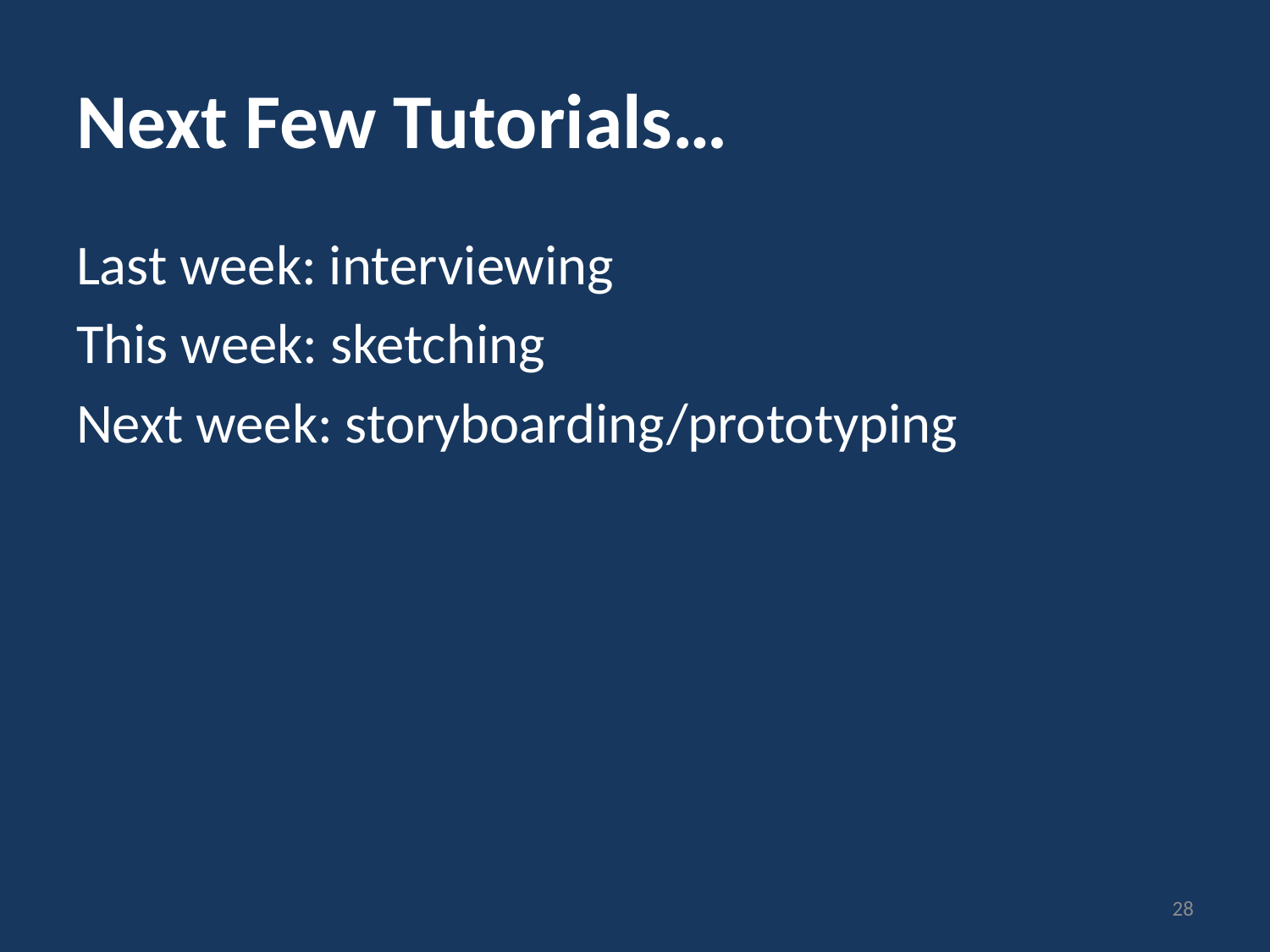

# Next Few Tutorials…
Last week: interviewing
This week: sketching
Next week: storyboarding/prototyping
28